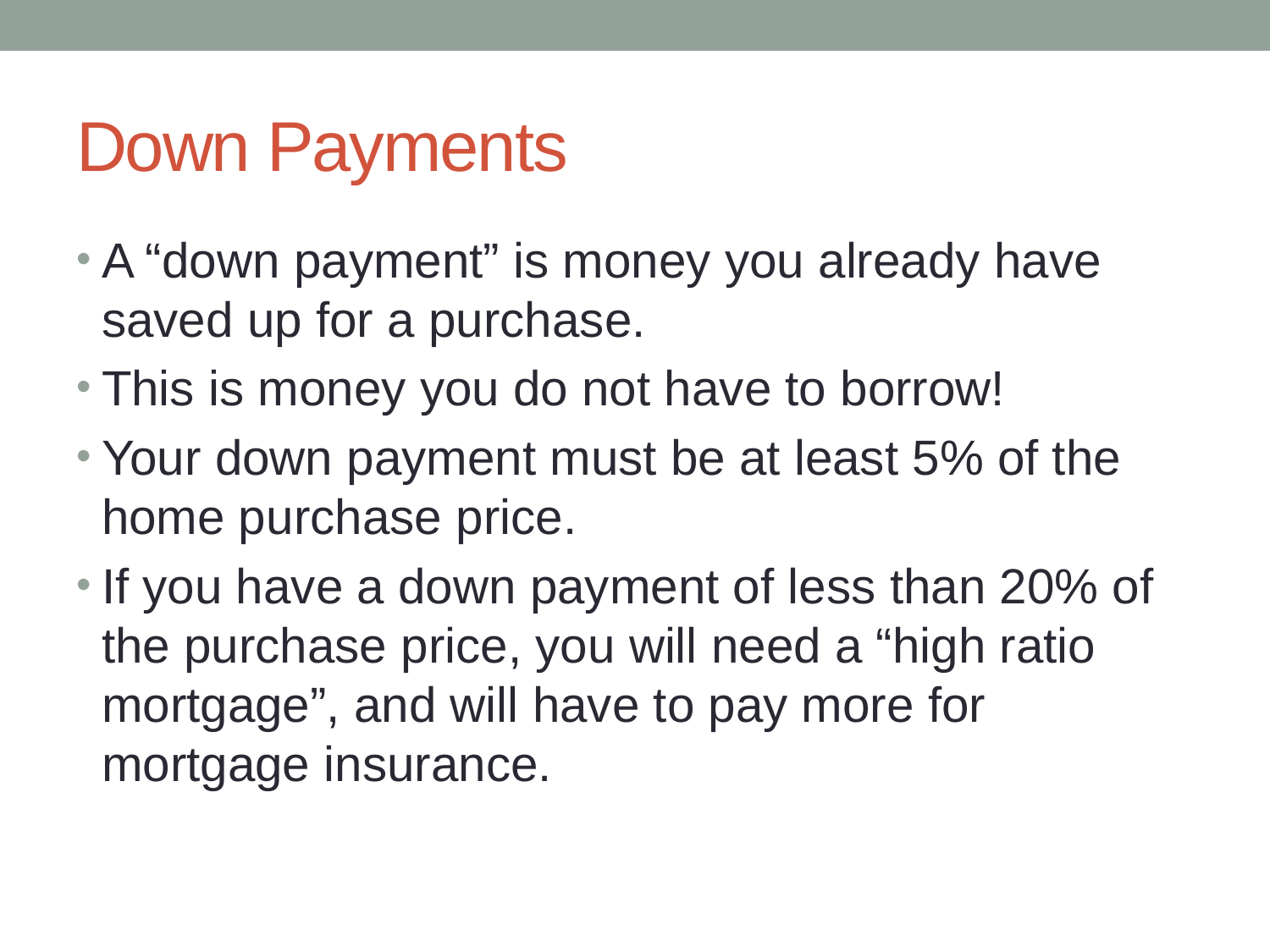

# Down Payments
A “down payment” is money you already have saved up for a purchase.
This is money you do not have to borrow!
Your down payment must be at least 5% of the home purchase price.
If you have a down payment of less than 20% of the purchase price, you will need a “high ratio mortgage”, and will have to pay more for mortgage insurance.